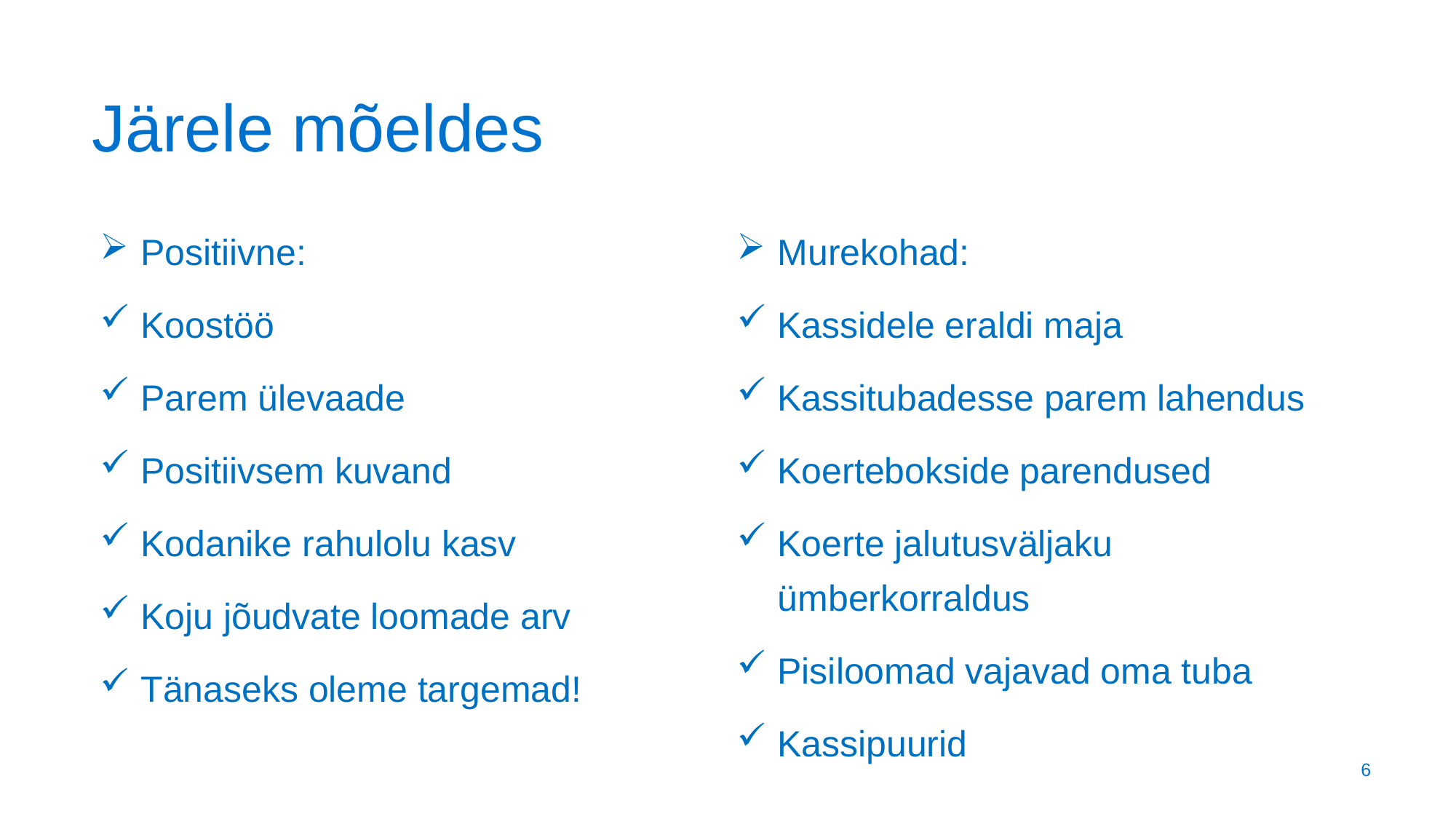

# Järele mõeldes
Murekohad:
Kassidele eraldi maja
Kassitubadesse parem lahendus
Koertebokside parendused
Koerte jalutusväljaku ümberkorraldus
Pisiloomad vajavad oma tuba
Kassipuurid

Positiivne:
Koostöö
Parem ülevaade
Positiivsem kuvand
Kodanike rahulolu kasv
Koju jõudvate loomade arv
Tänaseks oleme targemad!

6